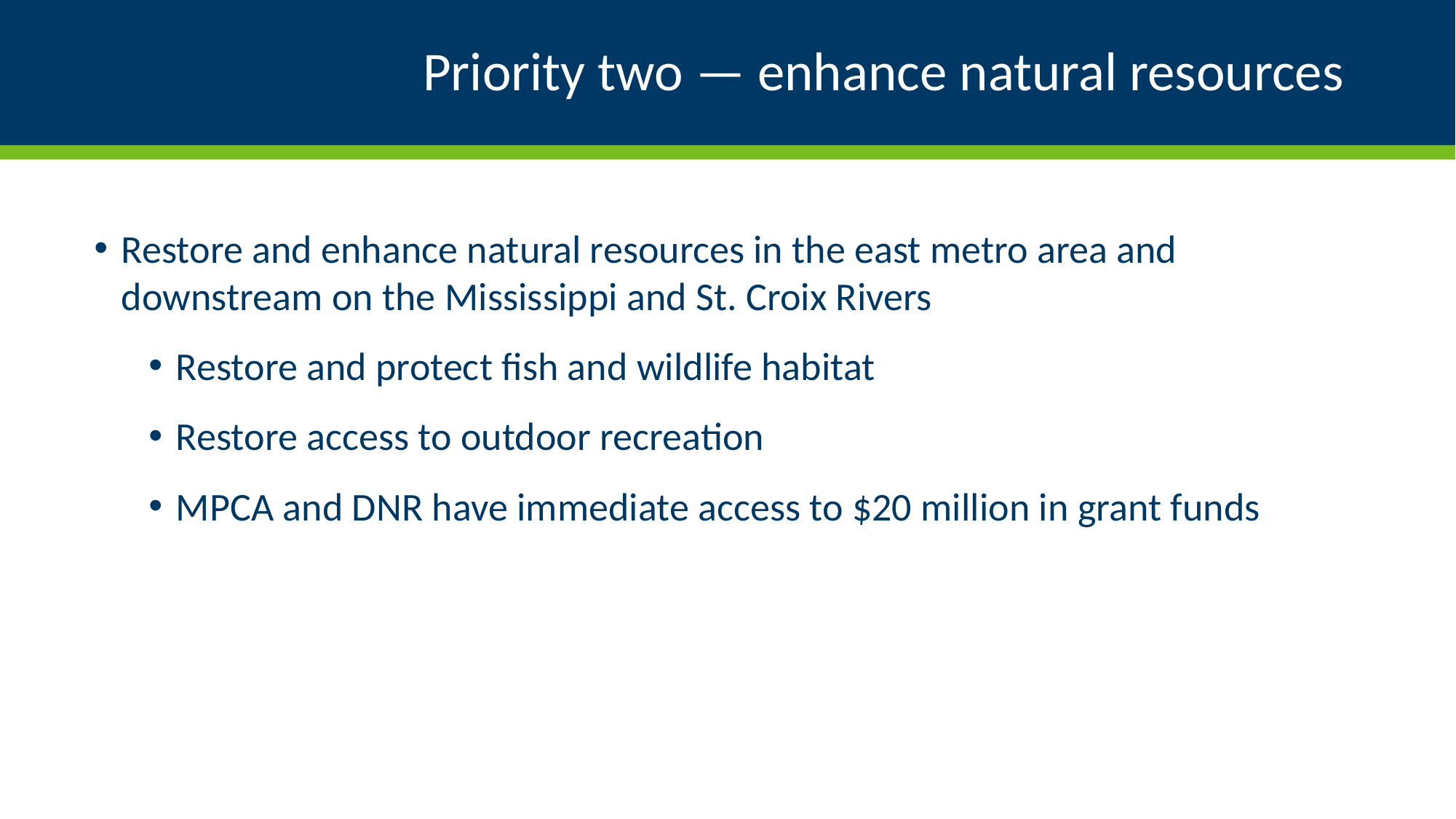

# Priority two — enhance natural resources
Restore and enhance natural resources in the east metro area and downstream on the Mississippi and St. Croix Rivers
Restore and protect fish and wildlife habitat
Restore access to outdoor recreation
MPCA and DNR have immediate access to $20 million in grant funds